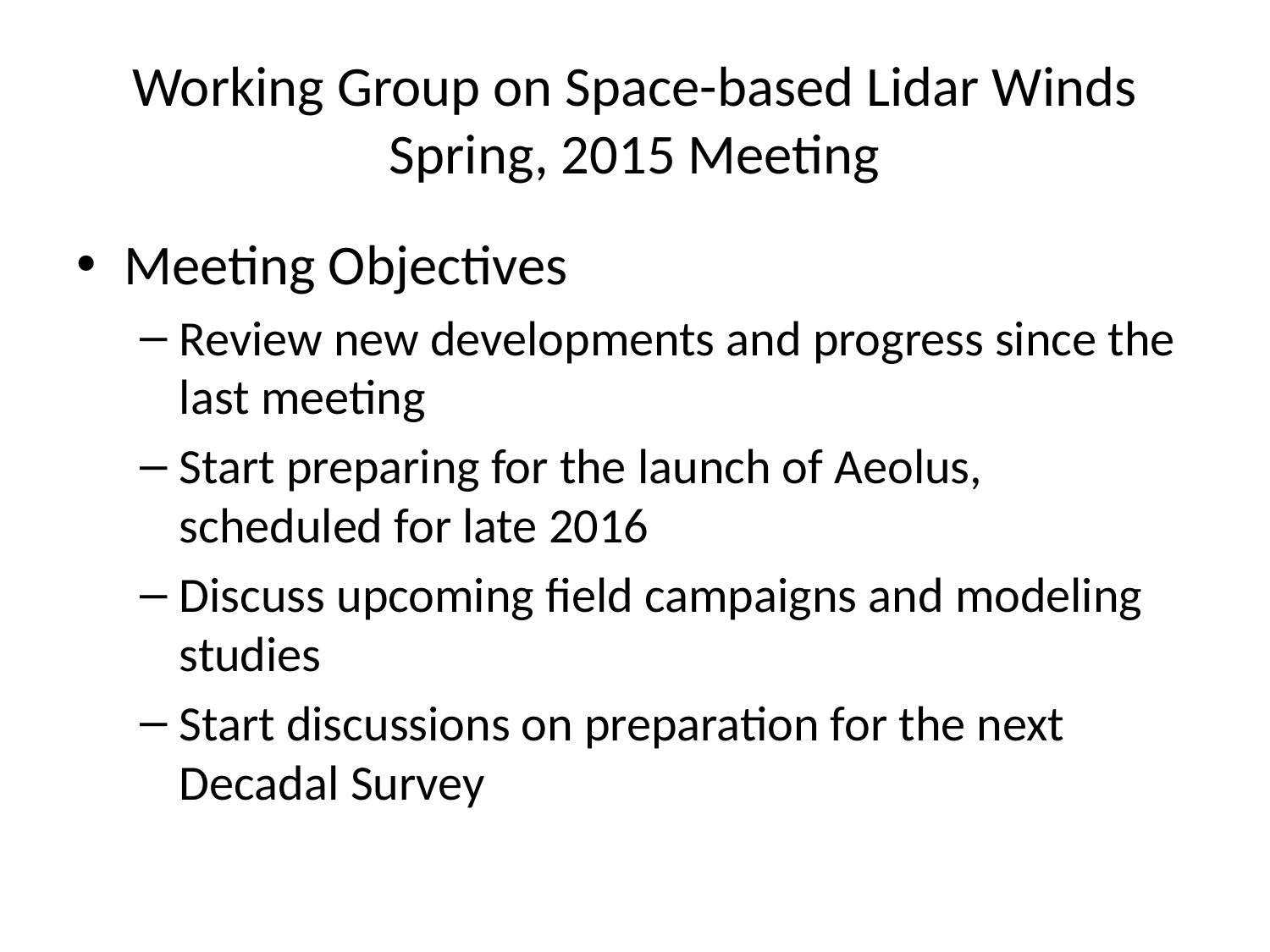

# Working Group on Space-based Lidar Winds Spring, 2015 Meeting
Meeting Objectives
Review new developments and progress since the last meeting
Start preparing for the launch of Aeolus, scheduled for late 2016
Discuss upcoming field campaigns and modeling studies
Start discussions on preparation for the next Decadal Survey